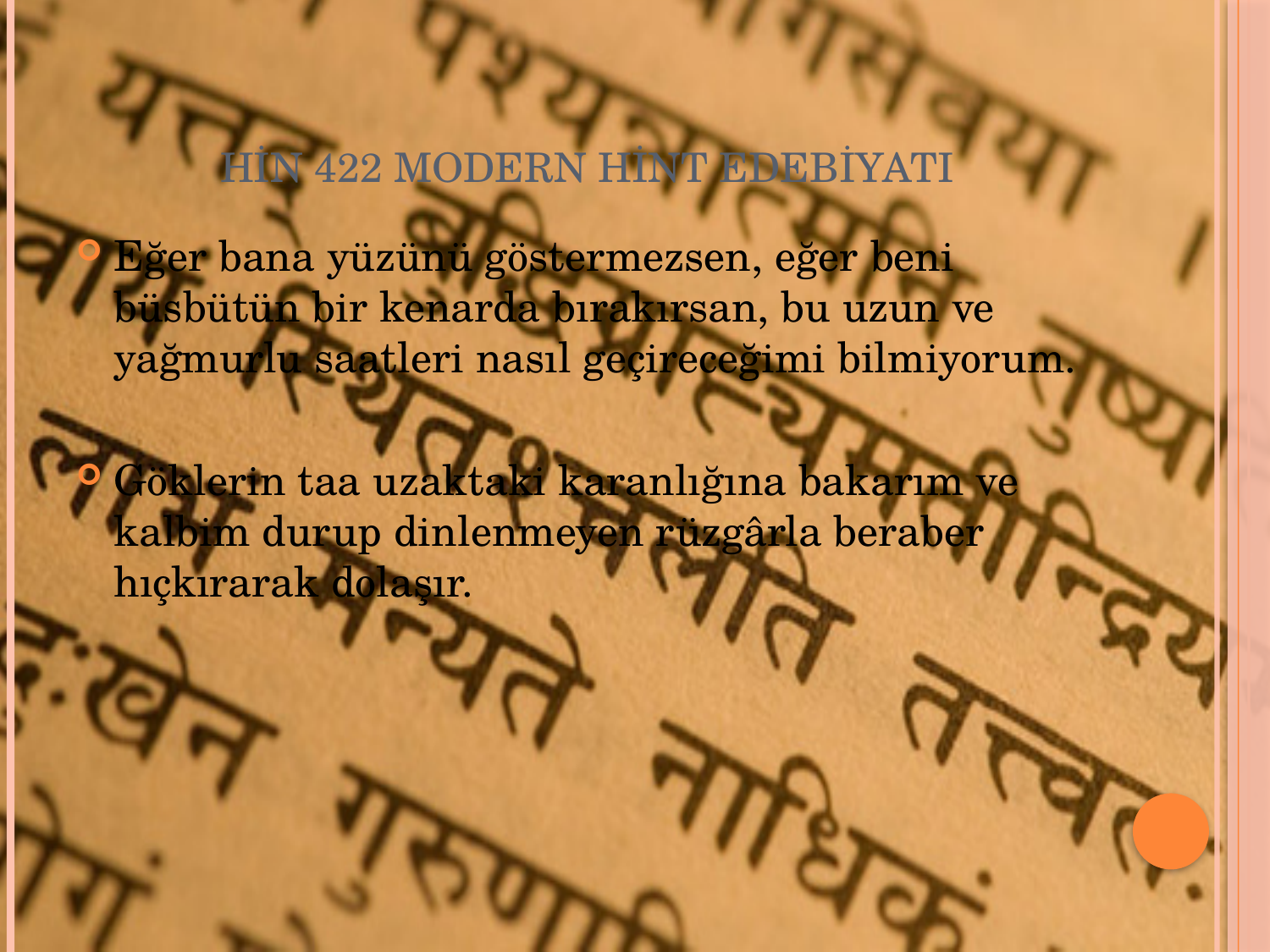

# HİN 422 MODERN HİNT EDEBİYATI
Eğer bana yüzünü göstermezsen, eğer beni büsbütün bir kenarda bırakırsan, bu uzun ve yağmurlu saatleri nasıl geçireceğimi bilmiyorum.

Göklerin taa uzaktaki karanlığına bakarım ve kalbim durup dinlenmeyen rüzgârla beraber hıçkırarak dolaşır.